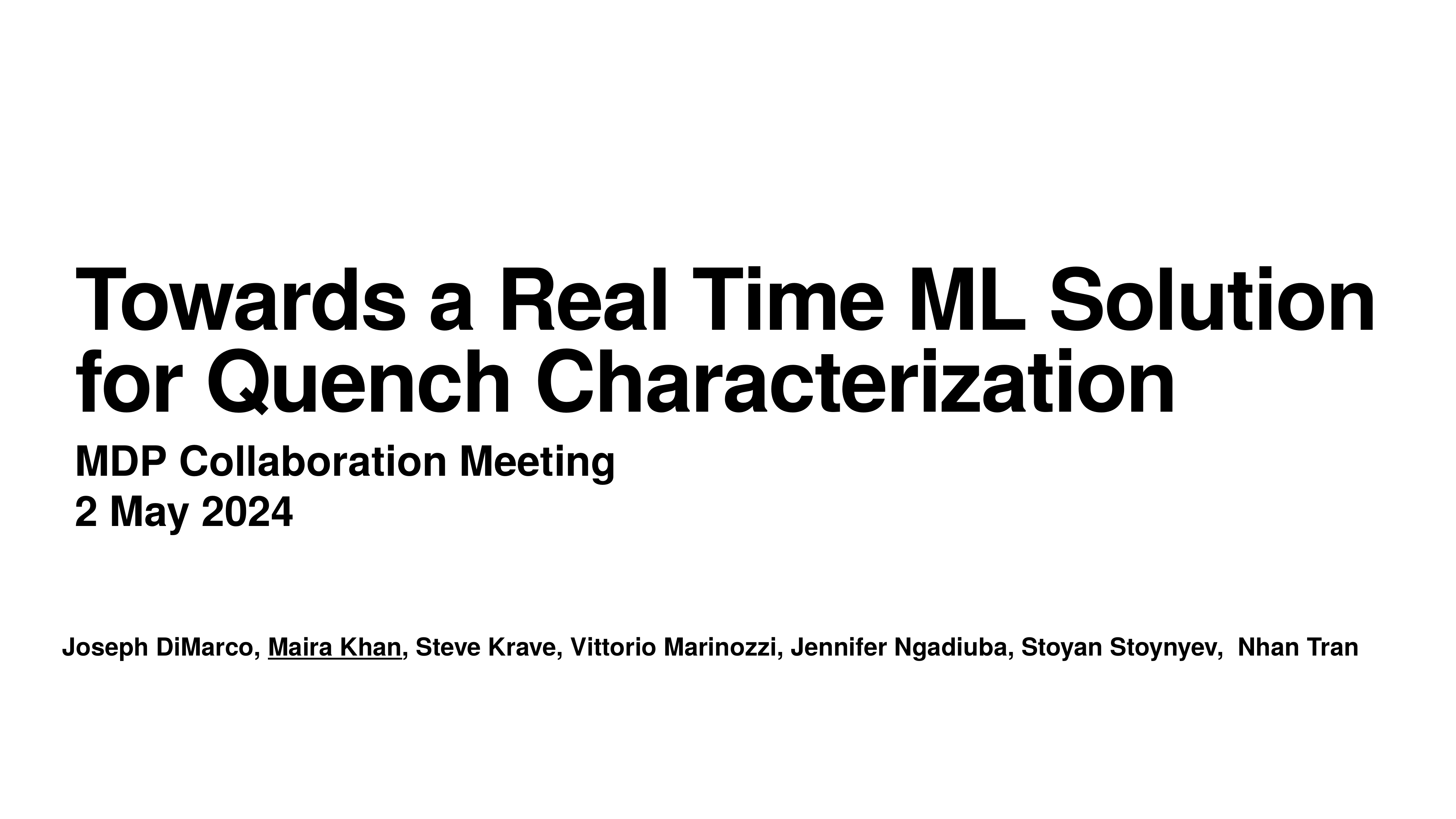

# Towards a Real Time ML Solution for Quench Characterization
MDP Collaboration Meeting
2 May 2024
Joseph DiMarco, Maira Khan, Steve Krave, Vittorio Marinozzi, Jennifer Ngadiuba, Stoyan Stoynyev,  Nhan Tran
1